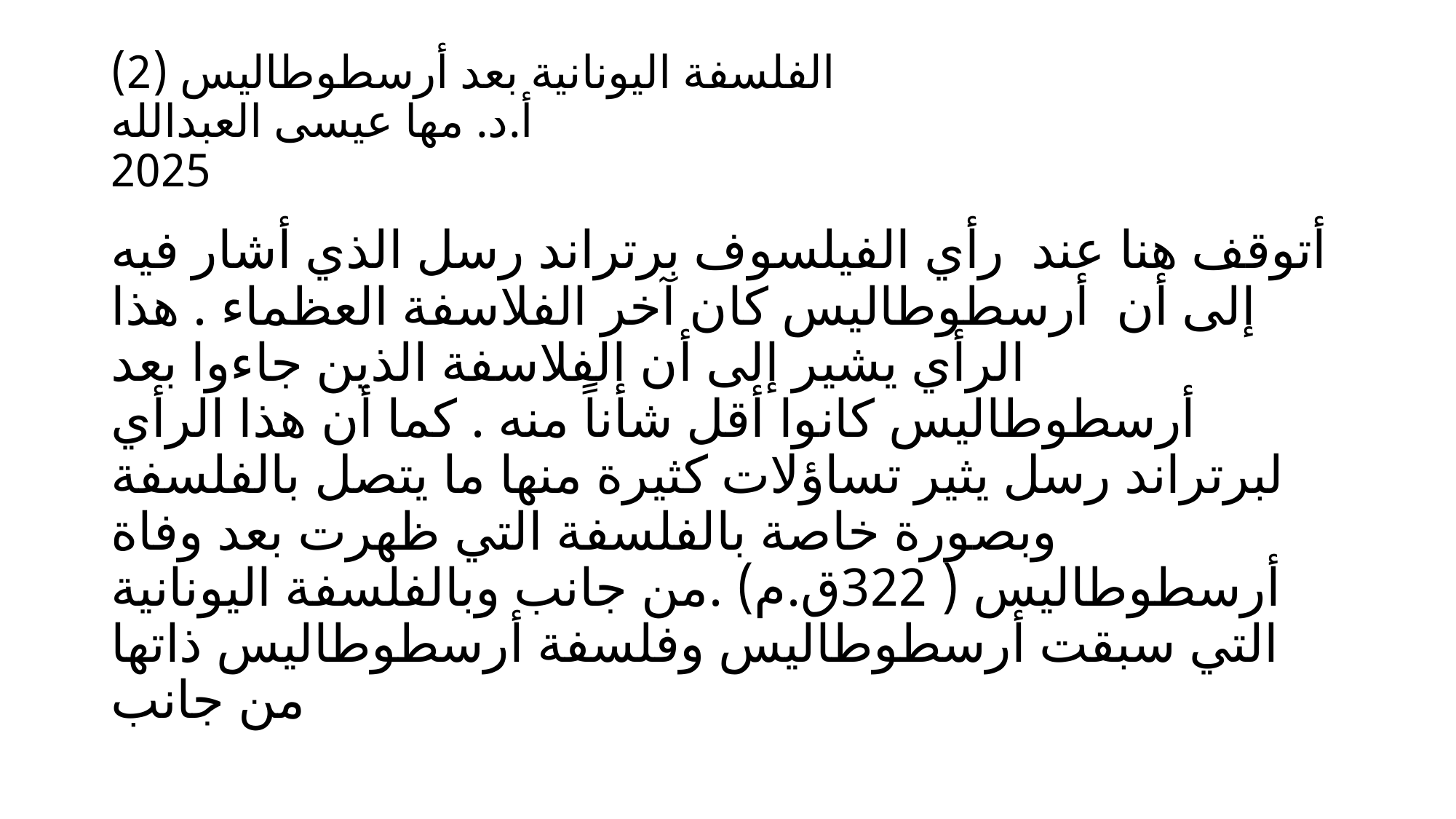

# الفلسفة اليونانية بعد أرسطوطاليس (2) أ.د. مها عيسى العبدالله 2025
أتوقف هنا عند  رأي الفيلسوف برتراند رسل الذي أشار فيه إلى أن  أرسطوطاليس كان آخر الفلاسفة العظماء . هذا الرأي يشير إلى أن الفلاسفة الذين جاءوا بعد أرسطوطاليس كانوا أقل شأناً منه . كما أن هذا الرأي لبرتراند رسل يثير تساؤلات كثيرة منها ما يتصل بالفلسفة وبصورة خاصة بالفلسفة التي ظهرت بعد وفاة أرسطوطاليس ( 322ق.م) .من جانب وبالفلسفة اليونانية التي سبقت أرسطوطاليس وفلسفة أرسطوطاليس ذاتها من جانب